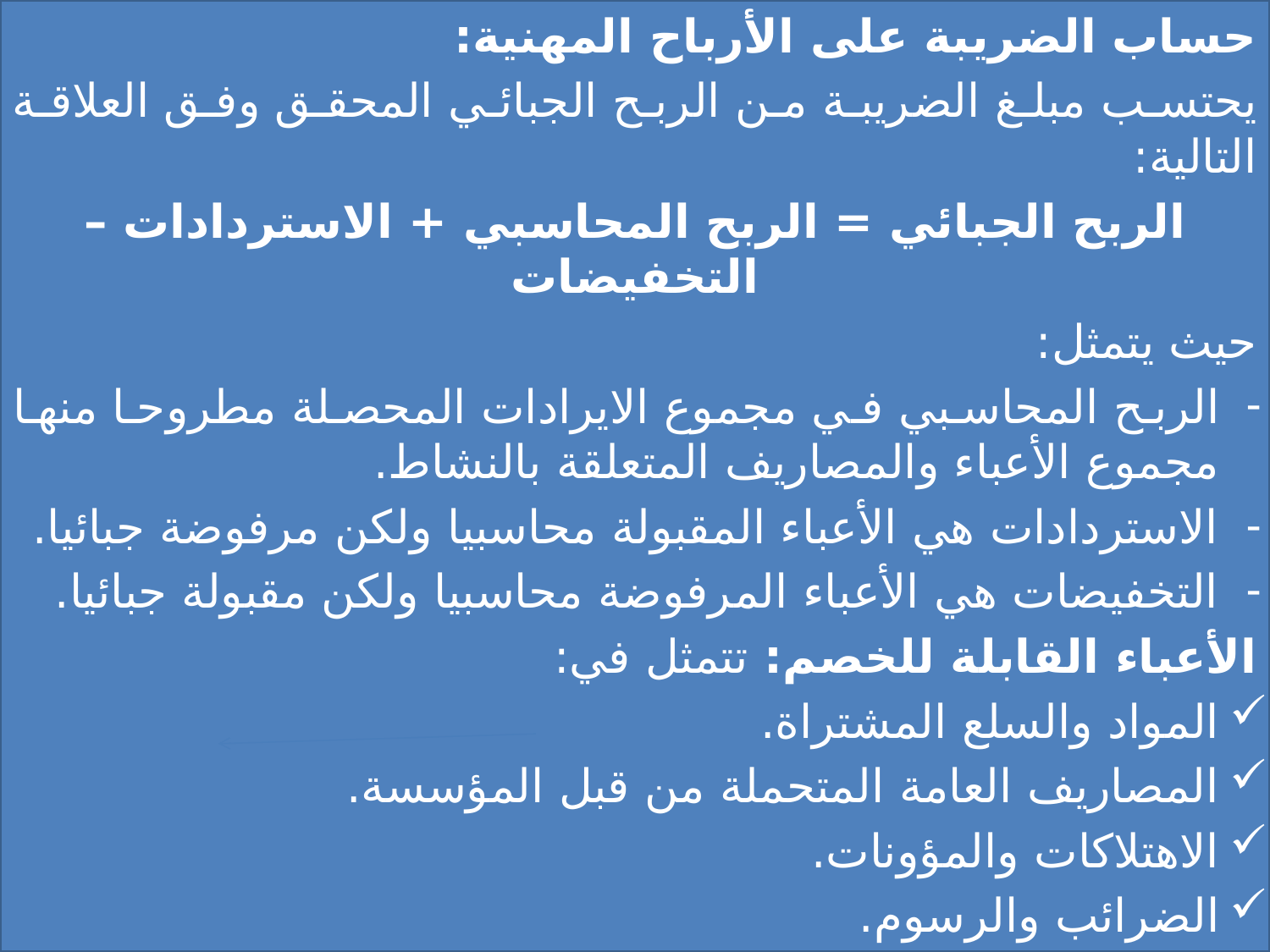

حساب الضريبة على الأرباح المهنية:
يحتسب مبلغ الضريبة من الربح الجبائي المحقق وفق العلاقة التالية:
الربح الجبائي = الربح المحاسبي + الاستردادات – التخفيضات
حيث يتمثل:
الربح المحاسبي في مجموع الايرادات المحصلة مطروحا منها مجموع الأعباء والمصاريف المتعلقة بالنشاط.
الاستردادات هي الأعباء المقبولة محاسبيا ولكن مرفوضة جبائيا.
التخفيضات هي الأعباء المرفوضة محاسبيا ولكن مقبولة جبائيا.
الأعباء القابلة للخصم: تتمثل في:
المواد والسلع المشتراة.
المصاريف العامة المتحملة من قبل المؤسسة.
الاهتلاكات والمؤونات.
الضرائب والرسوم.